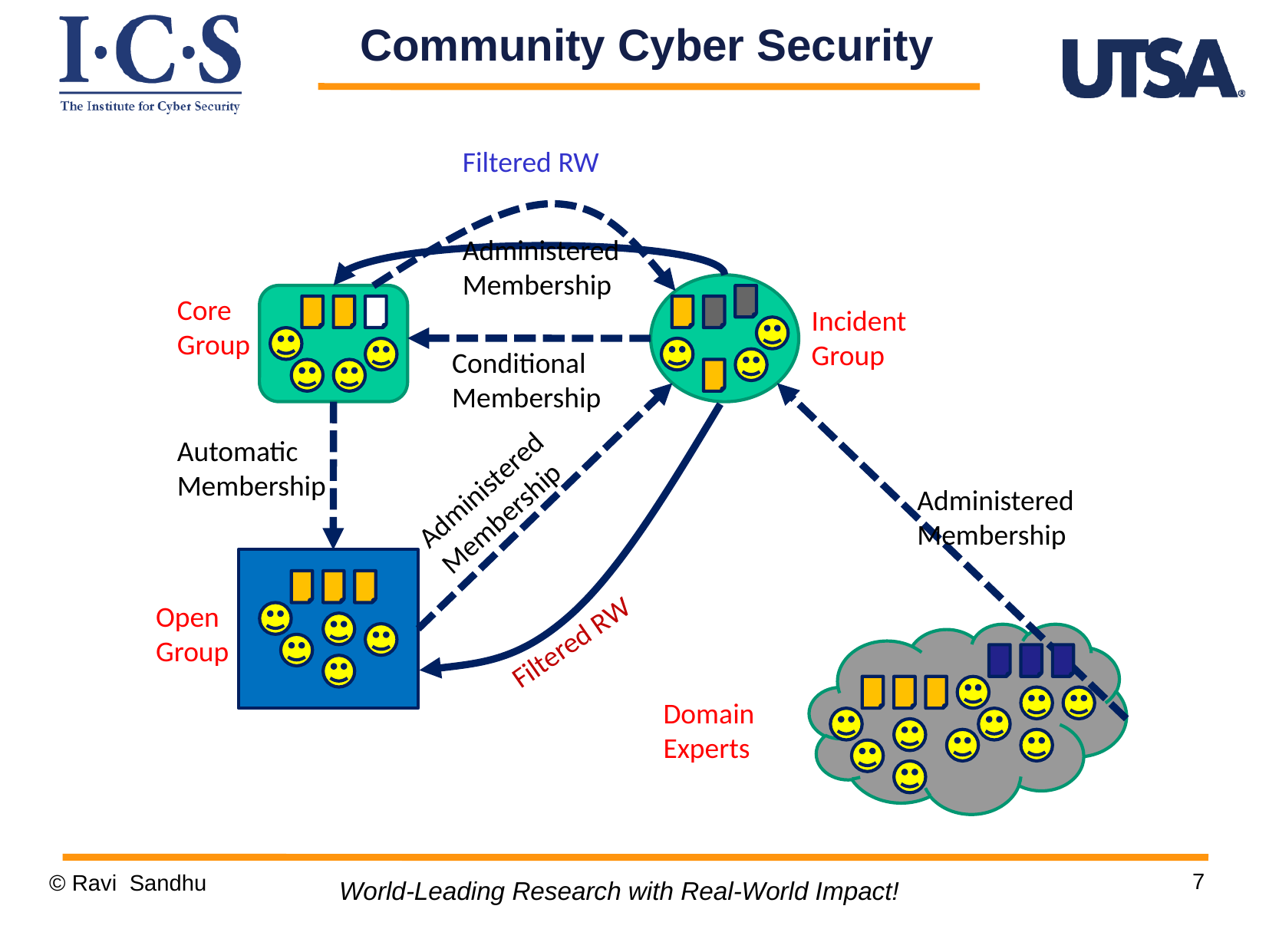

Community Cyber Security
Filtered RW

Administered Membership

Core Group

Incident Group

Conditional Membership

Automatic Membership
Administered Membership
Administered Membership

Open Group

Filtered RW

Domain
Experts

7
© Ravi  Sandhu
World-Leading Research with Real-World Impact!